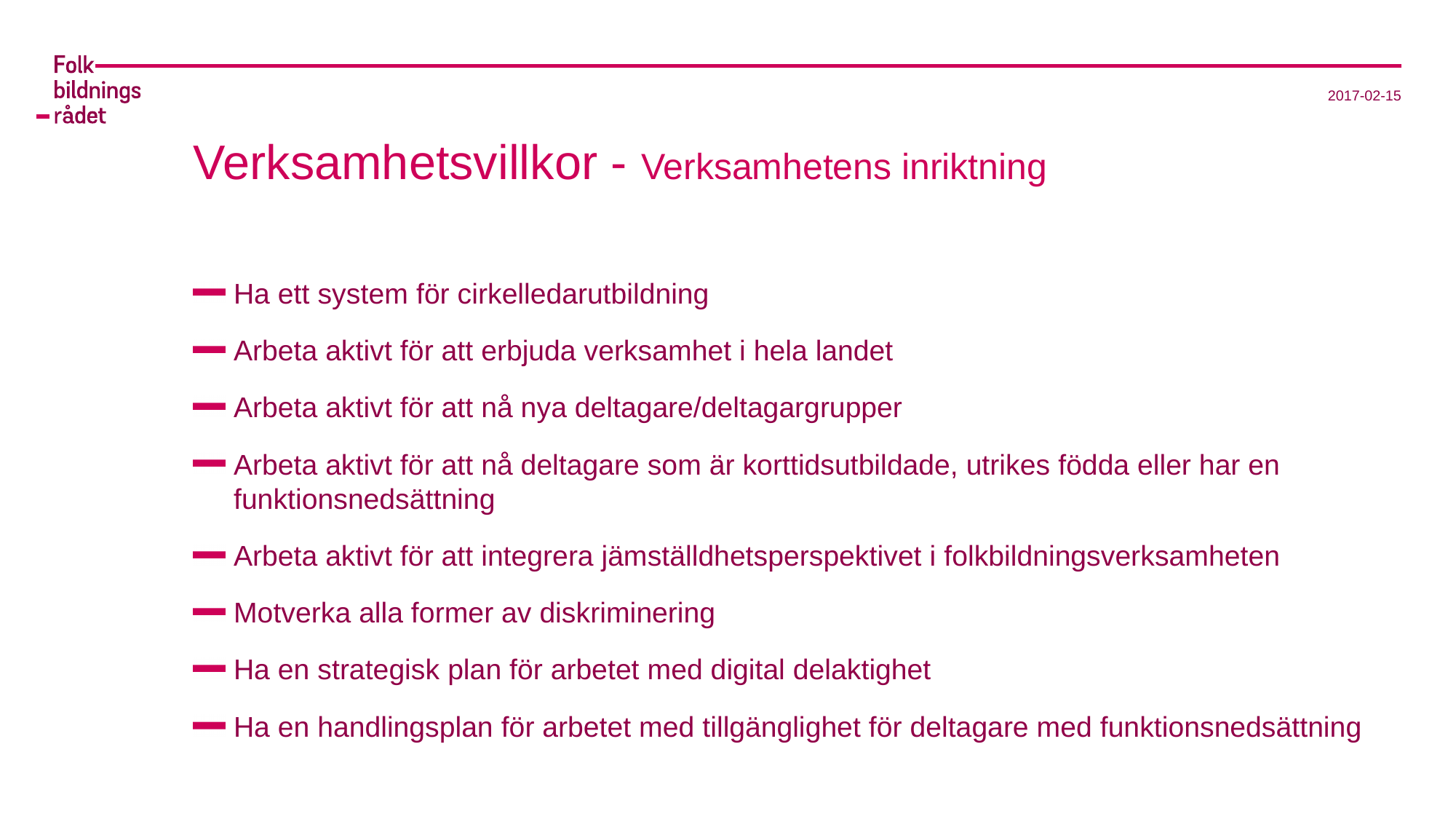

2017-02-15
# Verksamhetsvillkor - Verksamhetens inriktning
Ha ett system för cirkelledarutbildning
Arbeta aktivt för att erbjuda verksamhet i hela landet
Arbeta aktivt för att nå nya deltagare/deltagargrupper
Arbeta aktivt för att nå deltagare som är korttidsutbildade, utrikes födda eller har en funktionsnedsättning
Arbeta aktivt för att integrera jämställdhetsperspektivet i folkbildningsverksamheten
Motverka alla former av diskriminering
Ha en strategisk plan för arbetet med digital delaktighet
Ha en handlingsplan för arbetet med tillgänglighet för deltagare med funktionsnedsättning